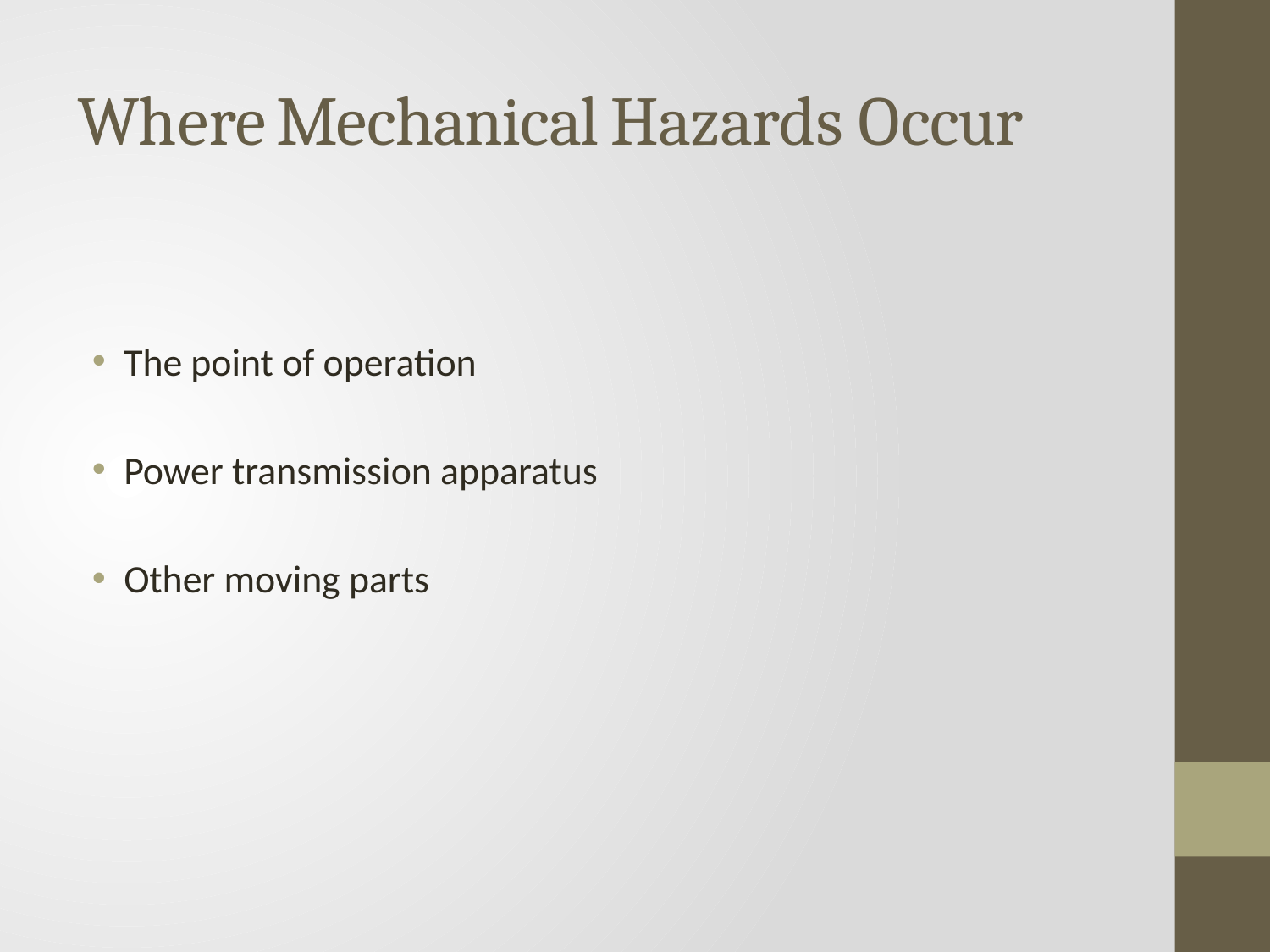

# Where Mechanical Hazards Occur

The point of operation

Power transmission apparatus

Other moving parts